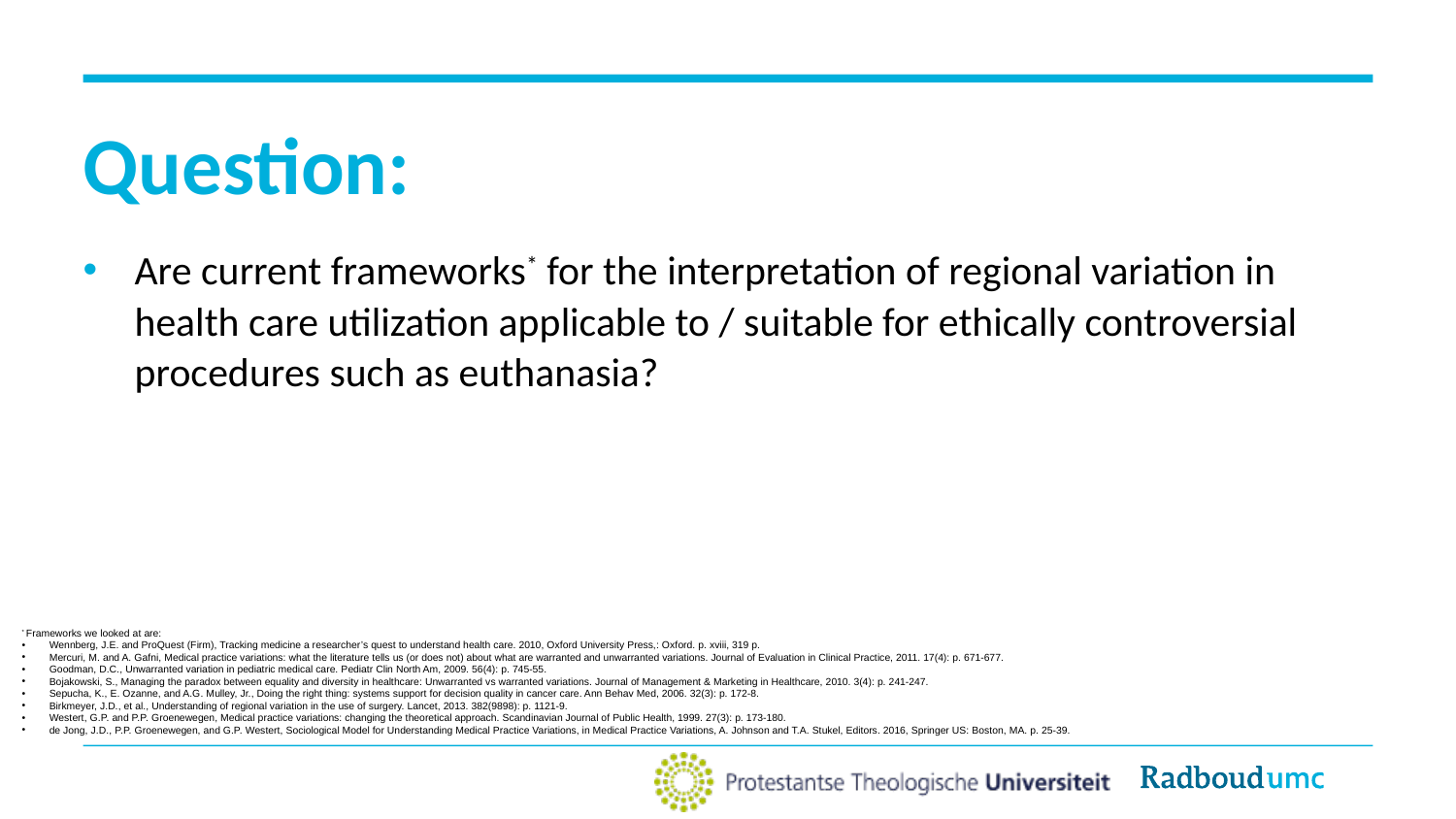

# Question:
Are current frameworks* for the interpretation of regional variation in health care utilization applicable to / suitable for ethically controversial procedures such as euthanasia?

* Frameworks we looked at are:
Wennberg, J.E. and ProQuest (Firm), Tracking medicine a researcher’s quest to understand health care. 2010, Oxford University Press,: Oxford. p. xviii, 319 p.
Mercuri, M. and A. Gafni, Medical practice variations: what the literature tells us (or does not) about what are warranted and unwarranted variations. Journal of Evaluation in Clinical Practice, 2011. 17(4): p. 671-677.
Goodman, D.C., Unwarranted variation in pediatric medical care. Pediatr Clin North Am, 2009. 56(4): p. 745-55.
Bojakowski, S., Managing the paradox between equality and diversity in healthcare: Unwarranted vs warranted variations. Journal of Management & Marketing in Healthcare, 2010. 3(4): p. 241-247.
Sepucha, K., E. Ozanne, and A.G. Mulley, Jr., Doing the right thing: systems support for decision quality in cancer care. Ann Behav Med, 2006. 32(3): p. 172-8.
Birkmeyer, J.D., et al., Understanding of regional variation in the use of surgery. Lancet, 2013. 382(9898): p. 1121-9.
Westert, G.P. and P.P. Groenewegen, Medical practice variations: changing the theoretical approach. Scandinavian Journal of Public Health, 1999. 27(3): p. 173-180.
de Jong, J.D., P.P. Groenewegen, and G.P. Westert, Sociological Model for Understanding Medical Practice Variations, in Medical Practice Variations, A. Johnson and T.A. Stukel, Editors. 2016, Springer US: Boston, MA. p. 25-39.